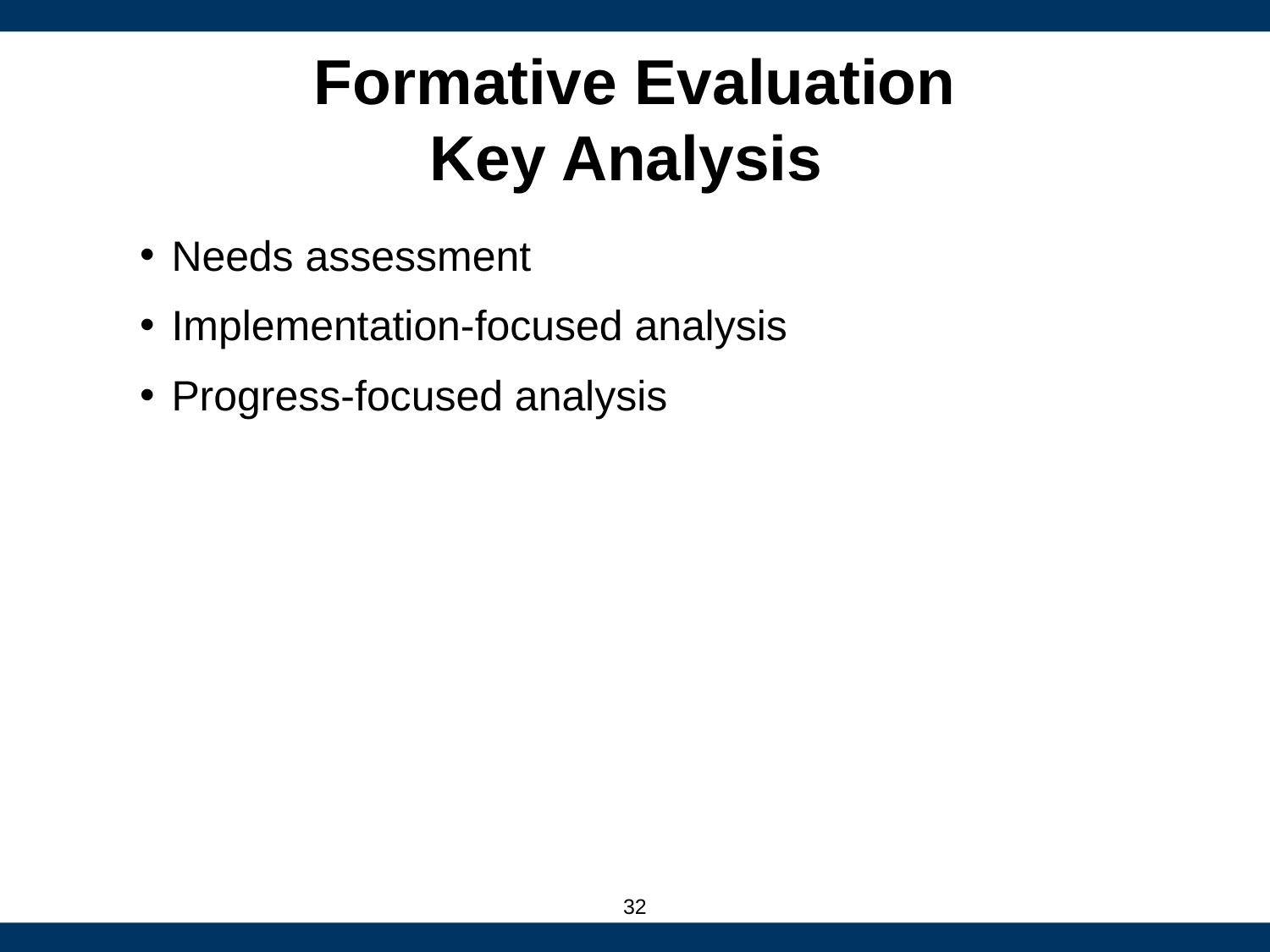

# Formative Evaluation Key Analysis

Needs assessment
Implementation-focused analysis
Progress-focused analysis
32